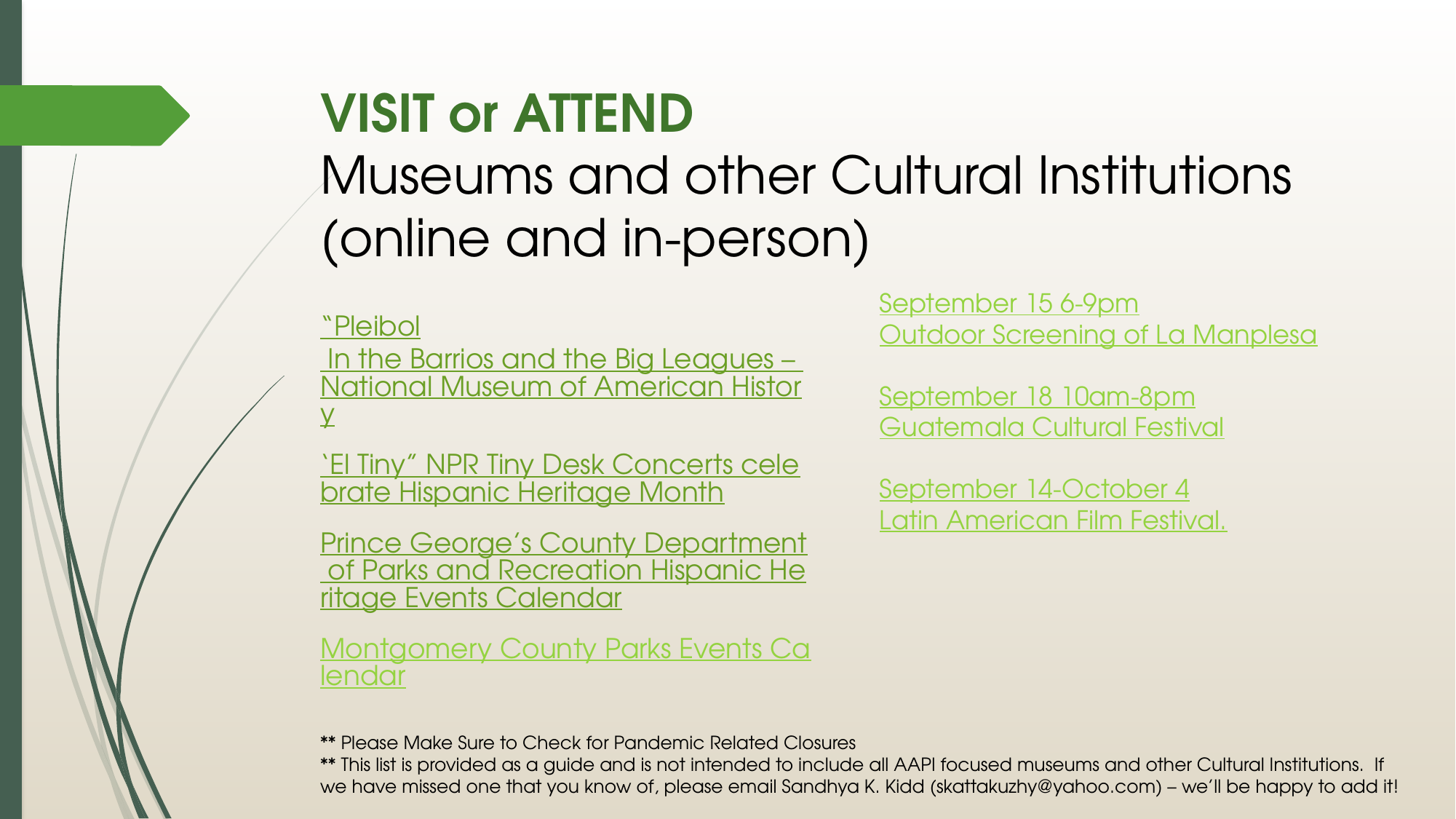

# VISIT or ATTEND Museums and other Cultural Institutions (online and in-person)

“Pleibol In the Barrios and the Big Leagues – National Museum of American History
‘El Tiny” NPR Tiny Desk Concerts celebrate Hispanic Heritage Month
Prince George’s County Department of Parks and Recreation Hispanic Heritage Events Calendar
Montgomery County Parks Events Calendar

September 15 6-9pm
Outdoor Screening of La Manplesa

September 18 10am-8pm
Guatemala Cultural Festival

September 14-October 4
Latin American Film Festival.

** Please Make Sure to Check for Pandemic Related Closures
** This list is provided as a guide and is not intended to include all AAPI focused museums and other Cultural Institutions.  If we have missed one that you know of, please email Sandhya K. Kidd (skattakuzhy@yahoo.com) – we’ll be happy to add it!